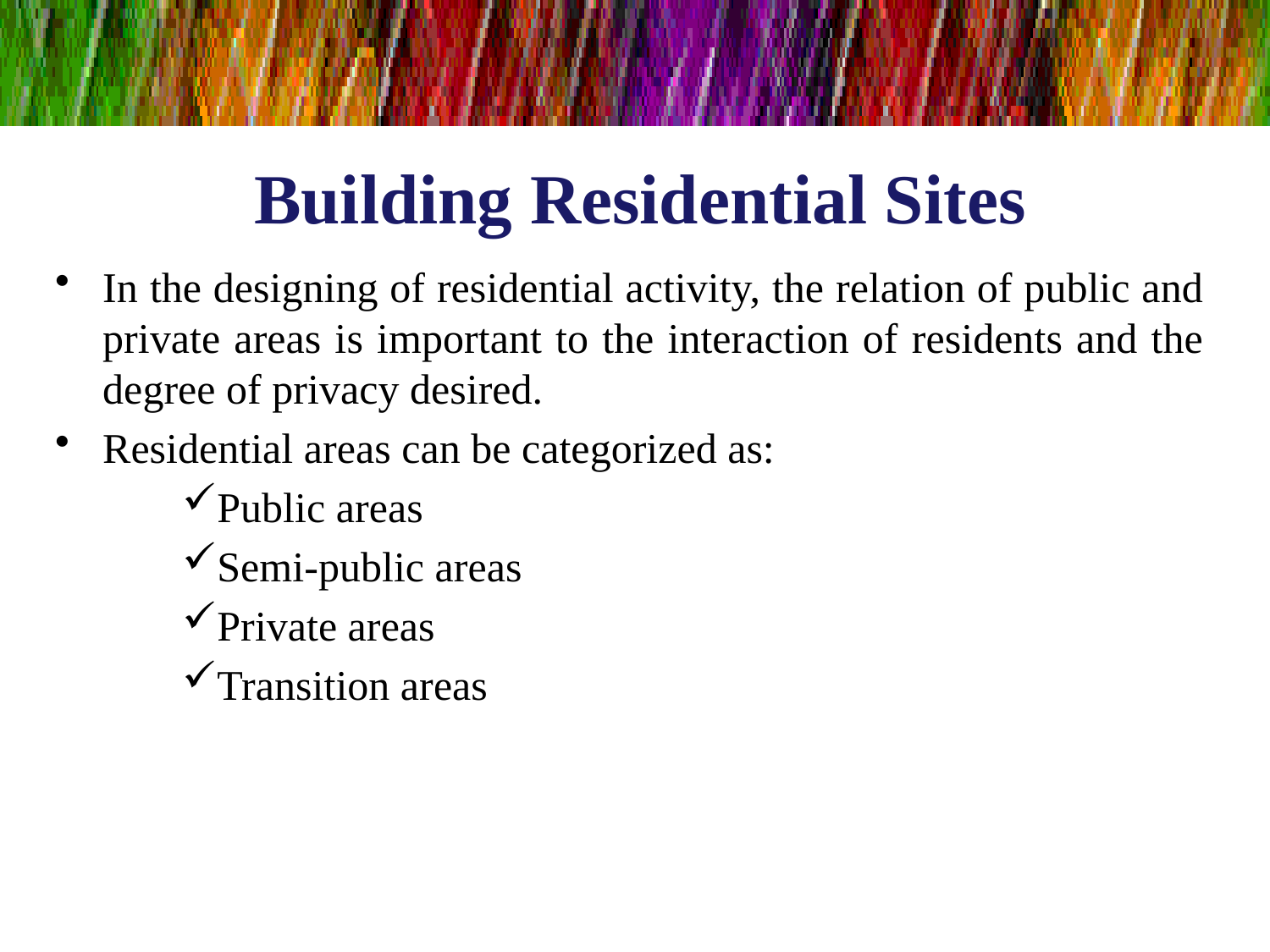

# Building Residential Sites
In the designing of residential activity, the relation of public and private areas is important to the interaction of residents and the degree of privacy desired.
Residential areas can be categorized as:
Public areas
Semi-public areas
Private areas
Transition areas